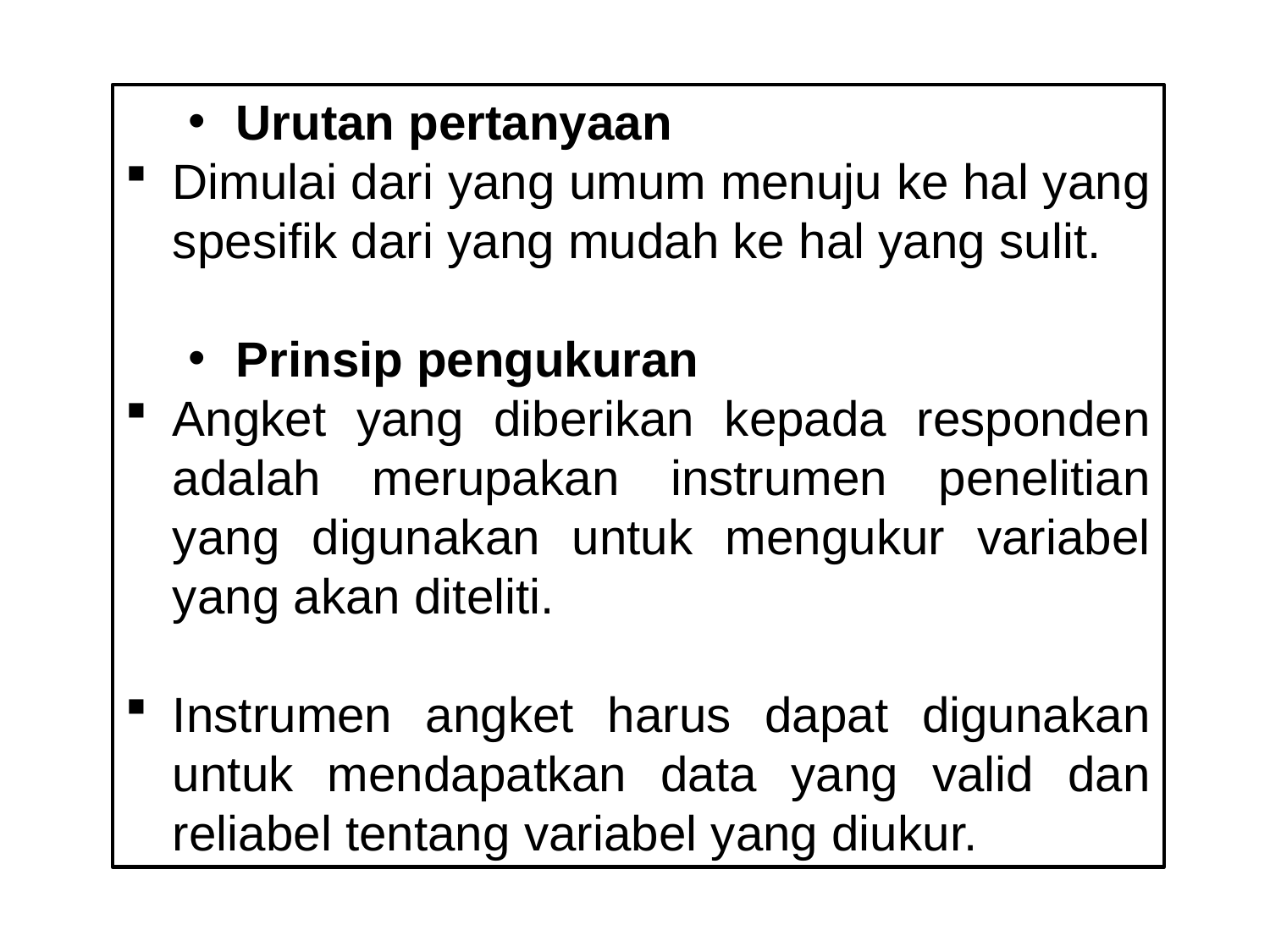

Urutan pertanyaan
Dimulai dari yang umum menuju ke hal yang spesifik dari yang mudah ke hal yang sulit.

Prinsip pengukuran
Angket yang diberikan kepada responden adalah merupakan instrumen penelitian yang digunakan untuk mengukur variabel yang akan diteliti.

Instrumen angket harus dapat digunakan untuk mendapatkan data yang valid dan reliabel tentang variabel yang diukur.